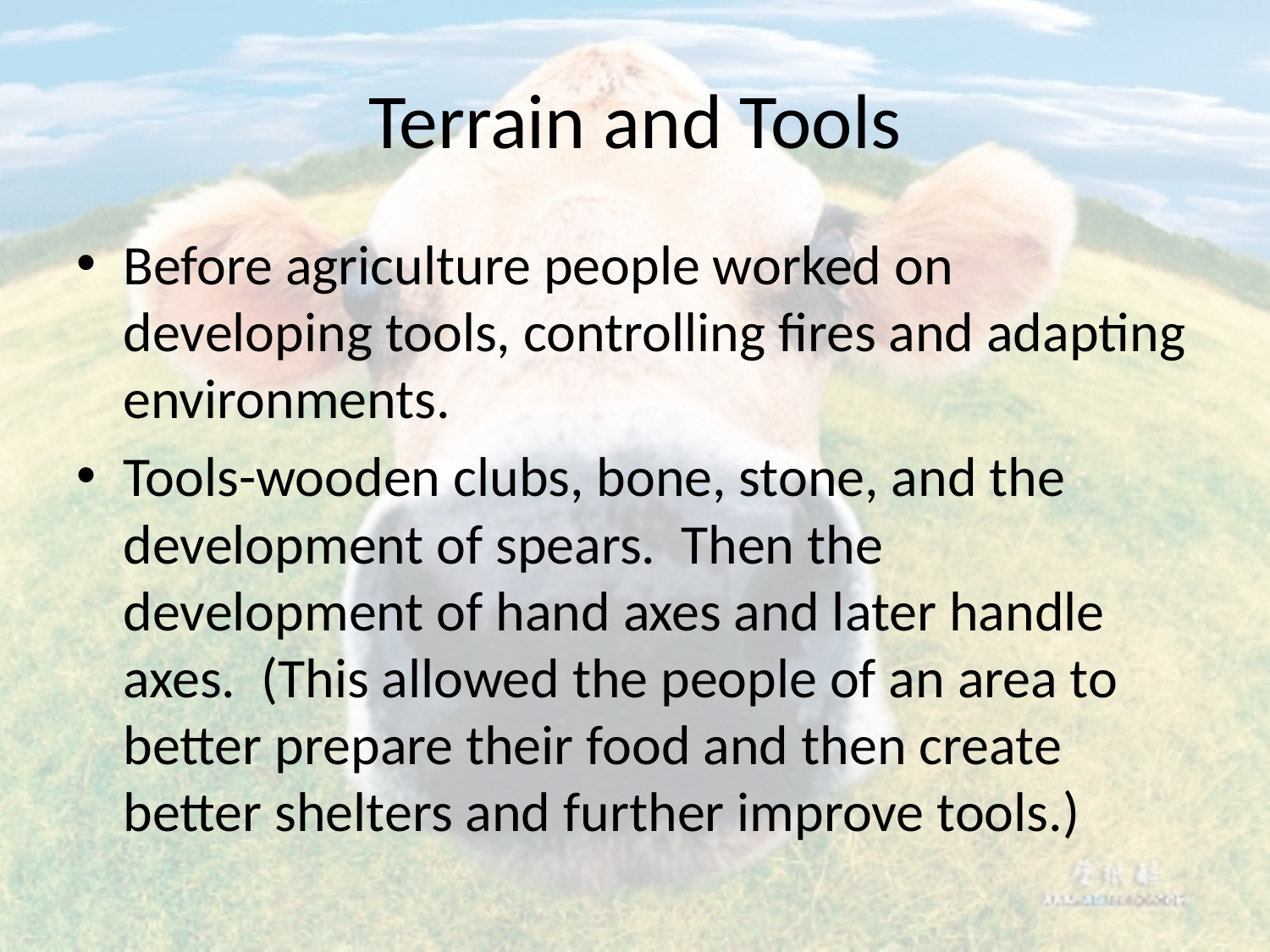

# Terrain and Tools
Before agriculture people worked on developing tools, controlling fires and adapting environments.
Tools-wooden clubs, bone, stone, and the development of spears.  Then the development of hand axes and later handle axes.  (This allowed the people of an area to better prepare their food and then create better shelters and further improve tools.)